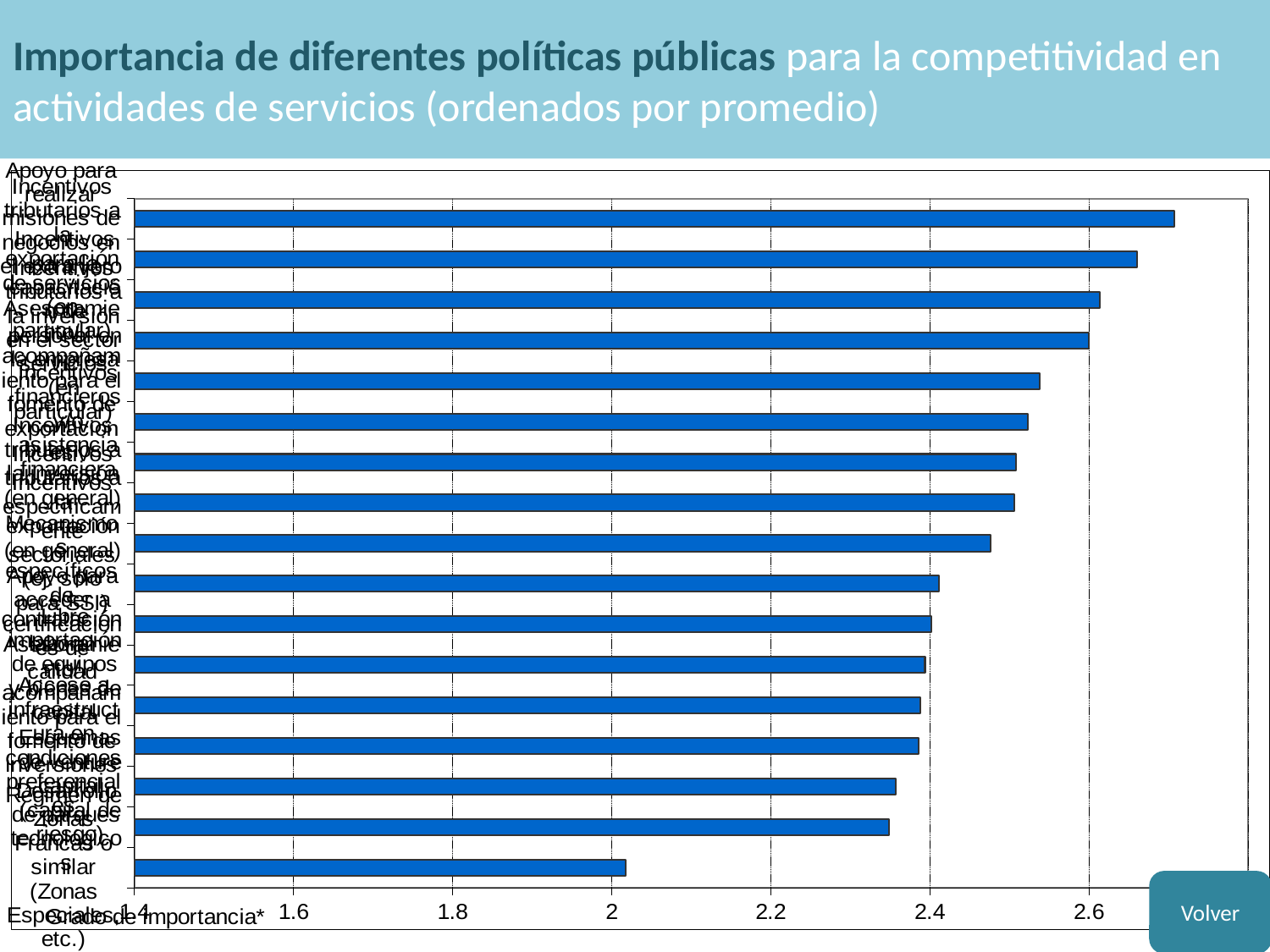

Importancia de diferentes políticas públicas para la competitividad en actividades de servicios (ordenados por promedio)

### Chart

| Category | PROM |
|---|---|
| Régimen de Zonas Francas o similar (Zonas Especiales, etc.) | 2.0178571428571432 |
| Desarrollo de parques tecnológicos | 2.3491124260355027 |
| Esquemas de venture capital (capital de riesgo) | 2.357142857142857 |
| Acceso a infraestructura en condiciones preferenciales | 2.3855421686746987 |
| Asesoramiento/ acompañamiento para el fomento de inversiones | 2.388235294117647 |
| Libre importación de equipos y bienes de capital | 2.3941176470588235 |
| Apoyo para acceder a certificaciones de calidad | 2.4023668639053253 |
| Mecanismos específicos de contratación laboral | 2.4117647058823537 |
| Incentivos específicamente sectoriales (ej. sólo para SSI) | 2.4761904761904767 |
| Incentivos tributarios a la exportación (en general) | 2.505952380952381 |
| Incentivos tributarios a la inversión (en general) | 2.5087719298245608 |
| Incentivos financieros y/o asistencia financiera | 2.523529411764706 |
| Asesoramiento/ acompañamiento para el fomento de exportaciones | 2.5384615384615388 |
| Incentivos tributarios a la inversión en el sector servicios (en particular) | 2.6 |
| Incentivos para la capacitación de personal en la empresa | 2.6140350877192984 |
| Incentivos tributarios a la exportación de servicios (en particular) | 2.6607142857142856 |
| Apoyo para realizar misiones de negocios en el extranjero | 2.7076023391812867 |
Volver